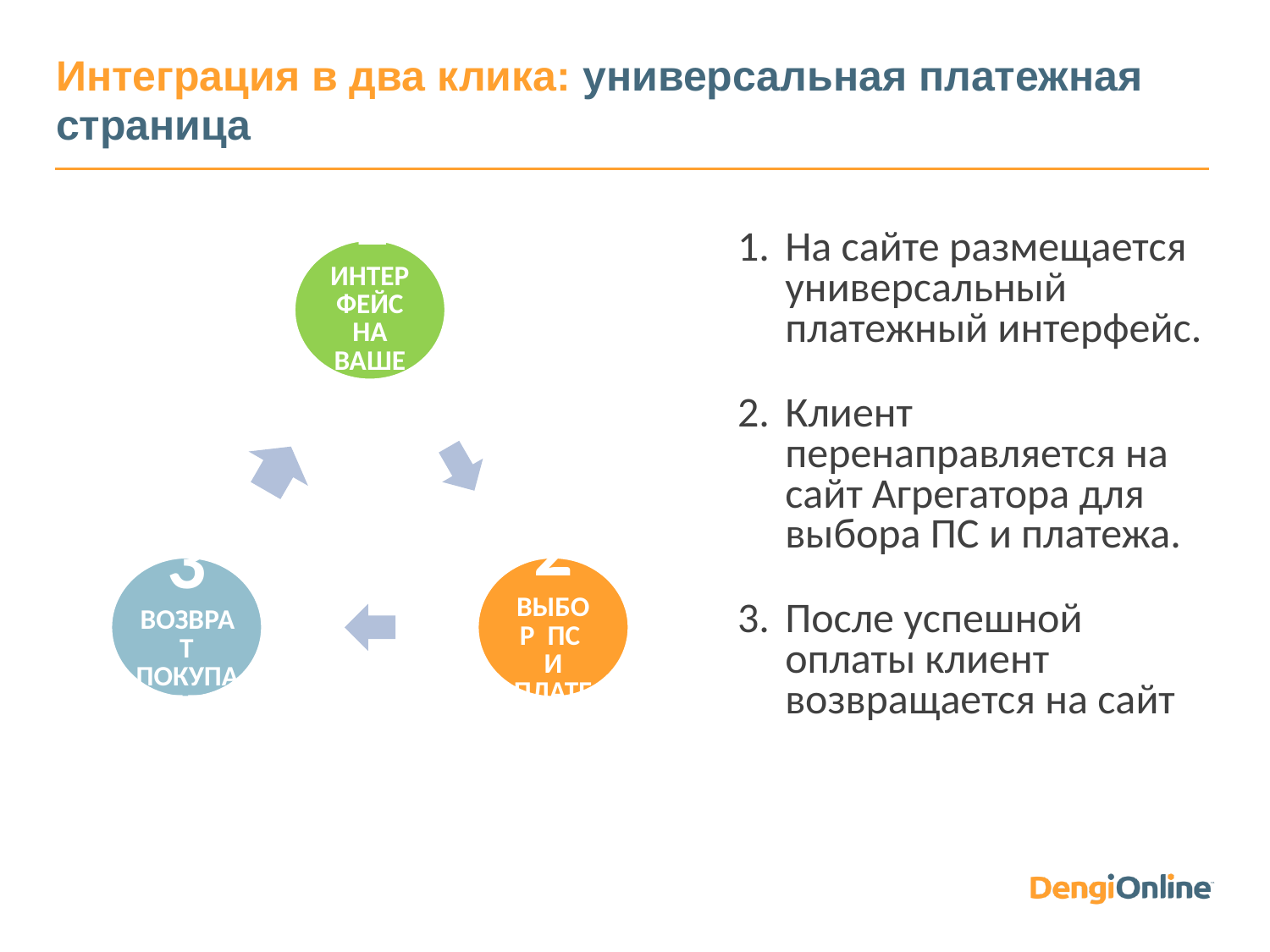

# Интеграция в два клика: универсальная платежная страница
На сайте размещается универсальный платежный интерфейс.
Клиент перенаправляется на сайт Агрегатора для выбора ПС и платежа.
После успешной оплаты клиент возвращается на сайт
1
ИНТЕРФЕЙСНА ВАШЕМ САЙТЕ
2
ВЫБОР  ПС
И ПЛАТЕЖ
3
ВОЗВРАТ ПОКУПАТЕЛЯ